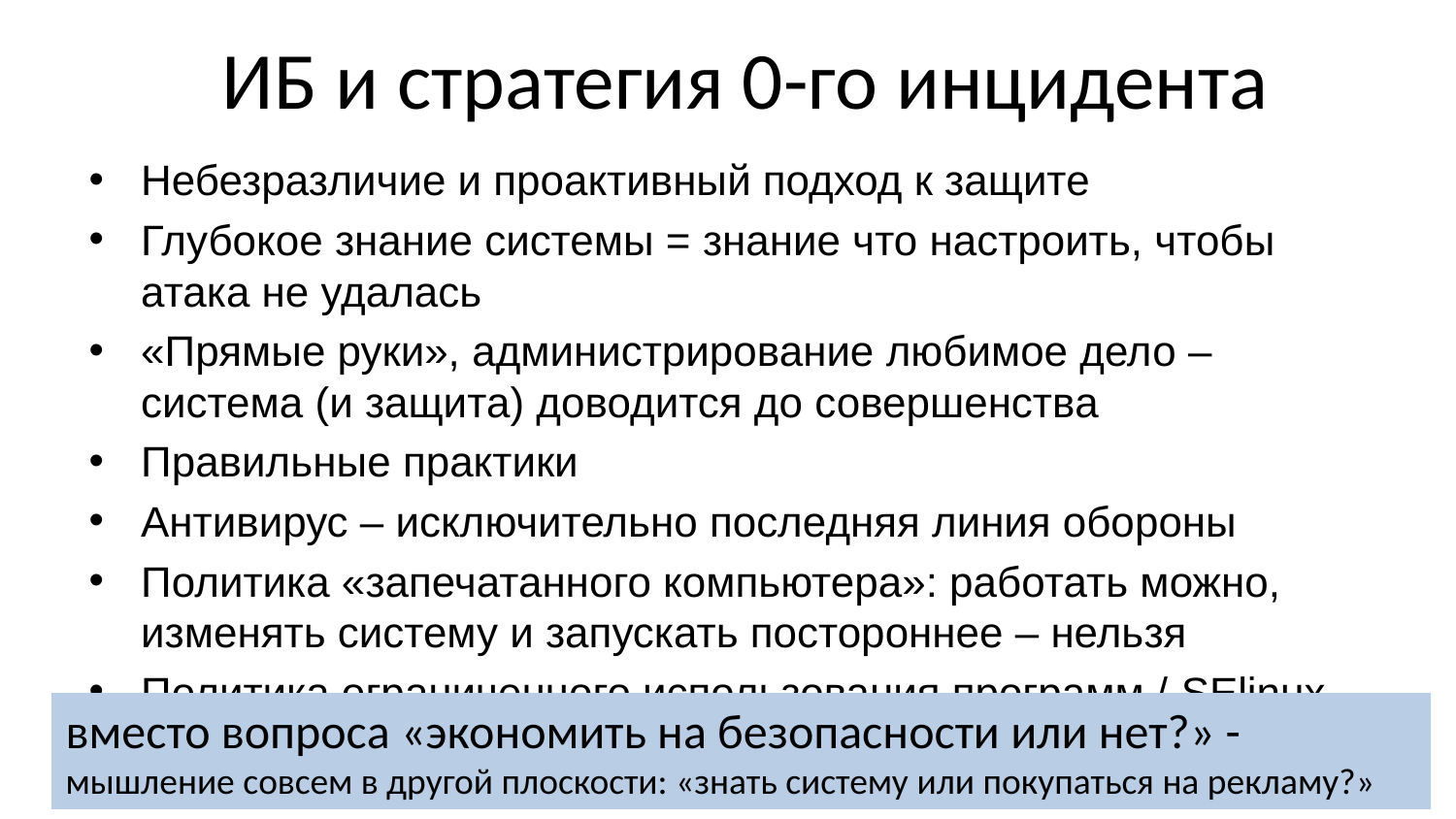

# ИБ и стратегия 0-го инцидента
Небезразличие и проактивный подход к защите
Глубокое знание системы = знание что настроить, чтобы атака не удалась
«Прямые руки», администрирование любимое дело –  система (и защита) доводится до совершенства
Правильные практики
Антивирус – исключительно последняя линия обороны
Политика «запечатанного компьютера»: работать можно, изменять систему и запускать постороннее – нельзя
Политика ограниченного использования программ / SElinux
вместо вопроса «экономить на безопасности или нет?» -
мышление совсем в другой плоскости: «знать систему или покупаться на рекламу?»